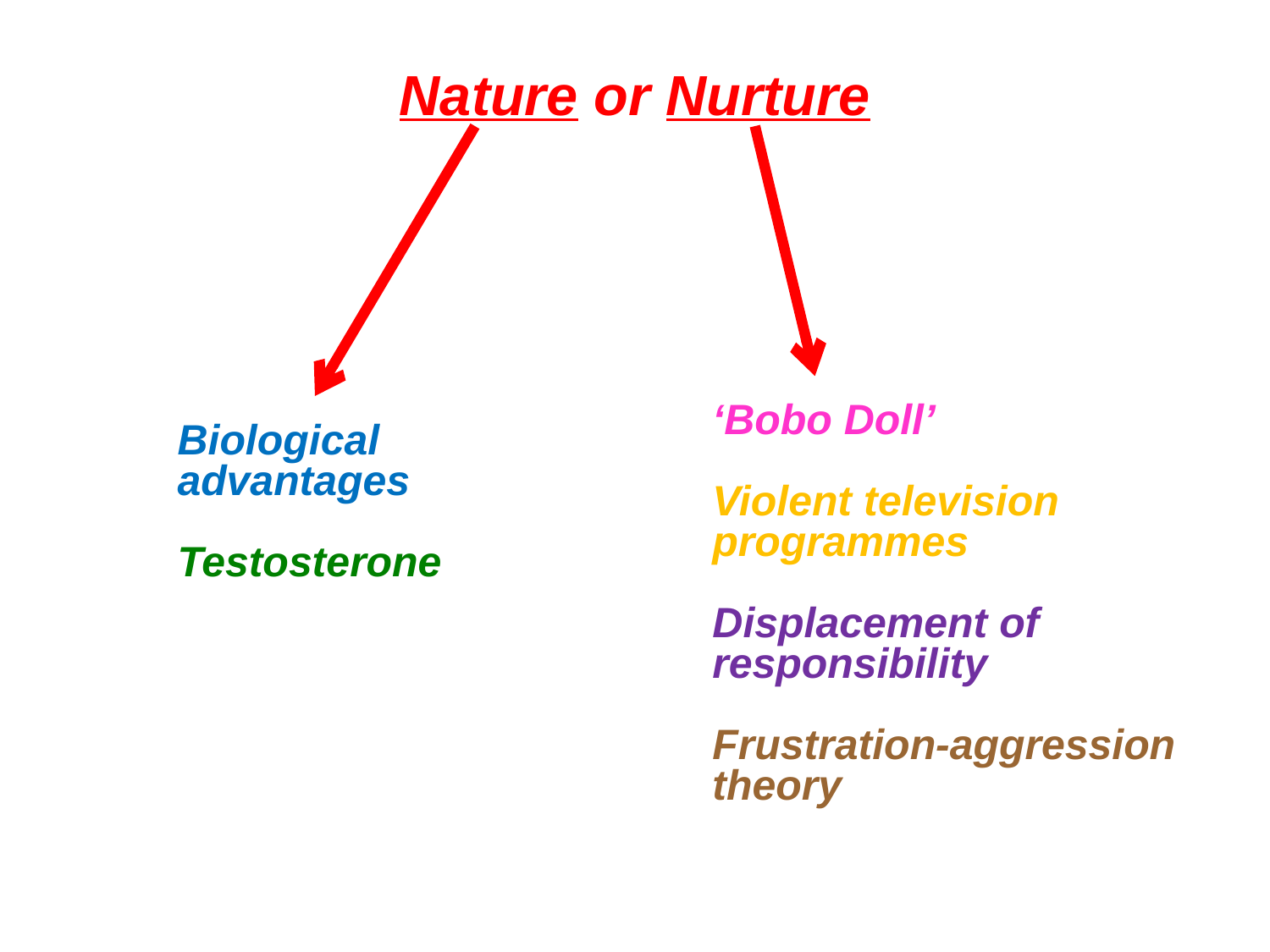

Nature or Nurture

‘Bobo Doll’

Violent television programmes

Displacement of responsibility

Frustration-aggression theory

Biological advantages

Testosterone